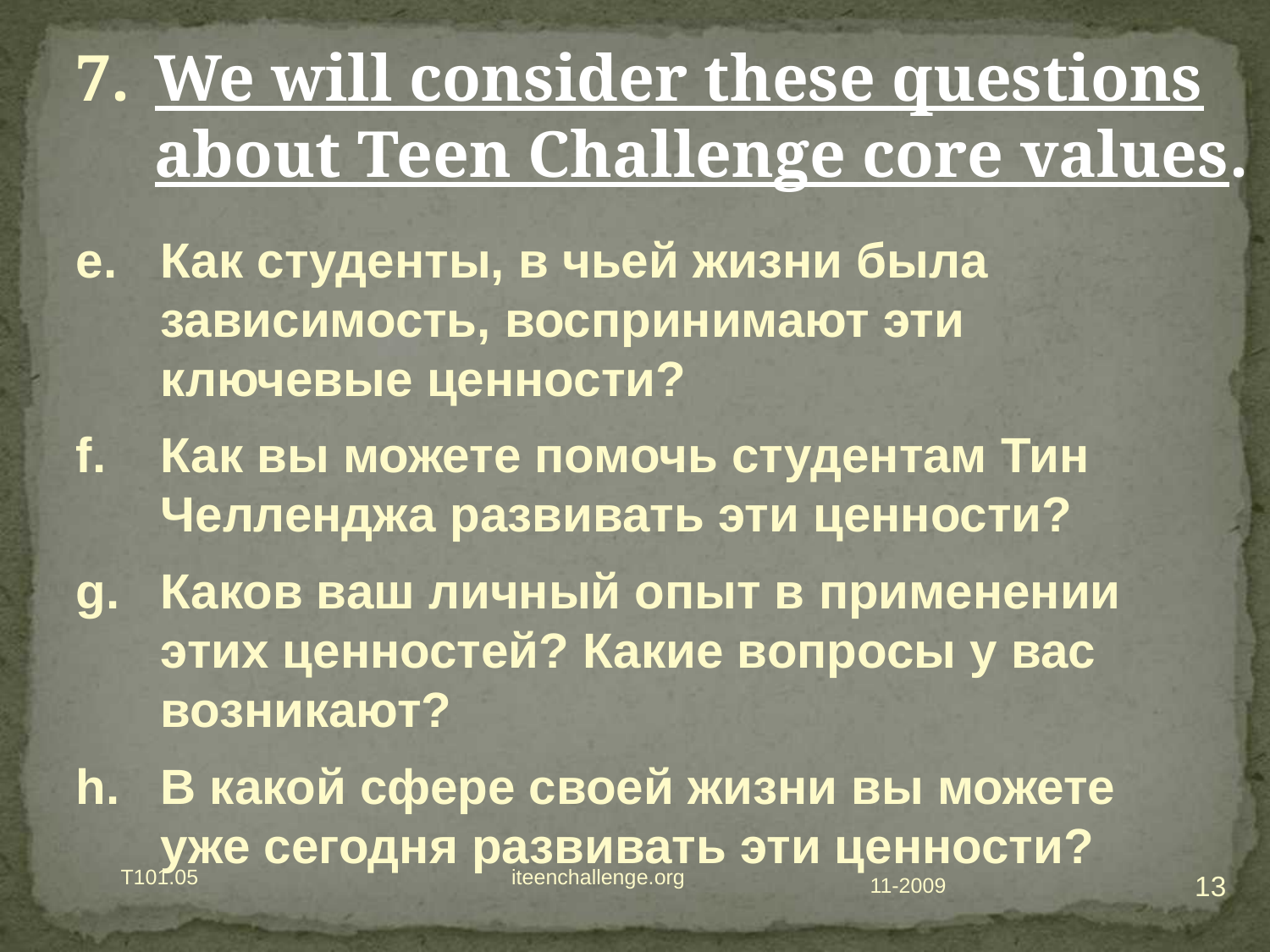

We will consider these questions about Teen Challenge core values.
Как студенты, в чьей жизни была зависимость, воспринимают эти ключевые ценности?
Как вы можете помочь студентам Тин Челленджа развивать эти ценности?
Каков ваш личный опыт в применении этих ценностей? Какие вопросы у вас возникают?
В какой сфере своей жизни вы можете уже сегодня развивать эти ценности?

13
T101.05                                                     iteenchallenge.org
11-2009